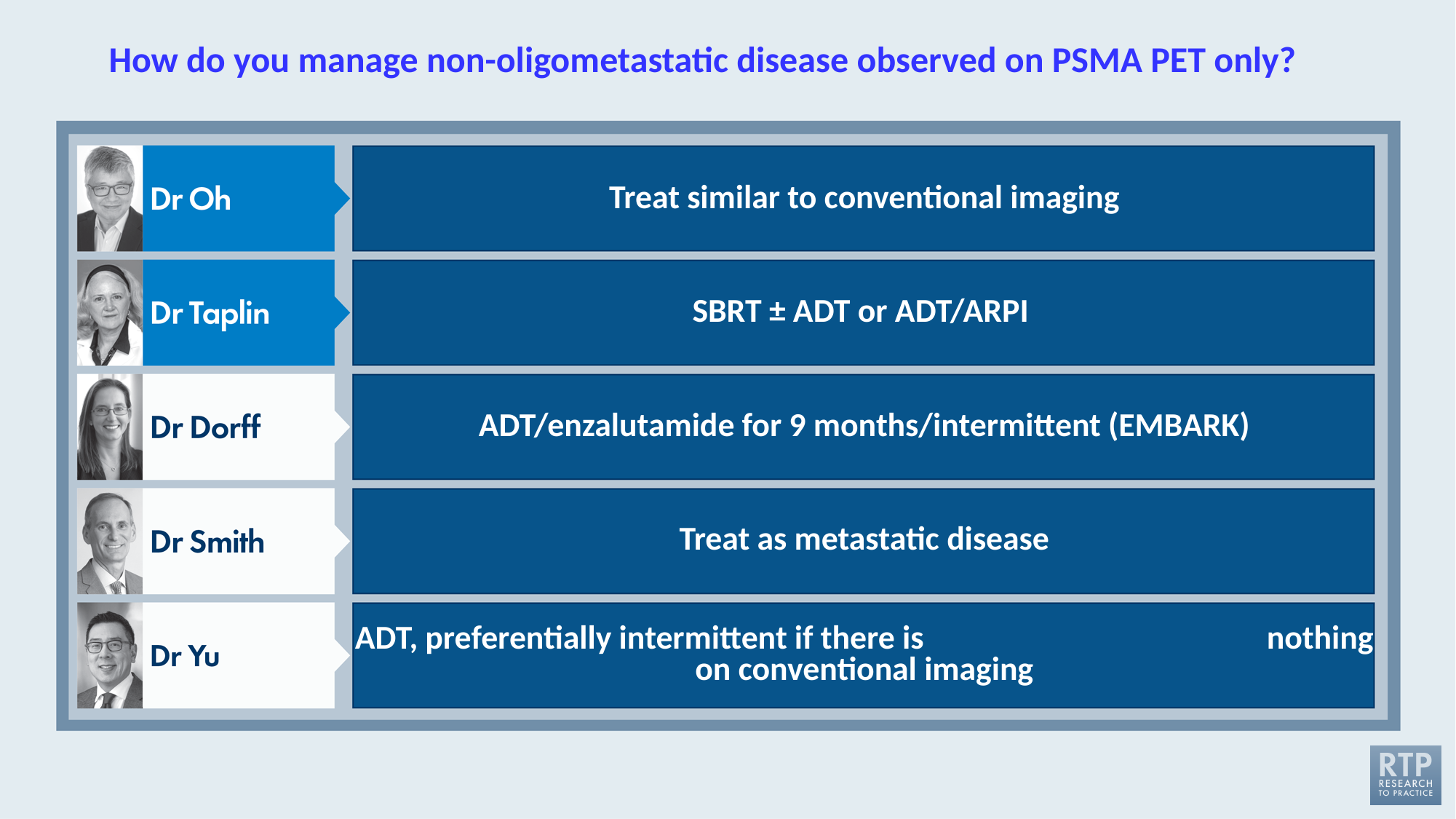

# How do you manage non-oligometastatic disease observed on PSMA PET only?
Treat similar to conventional imaging
SBRT ± ADT or ADT/ARPI
ADT/enzalutamide for 9 months/intermittent (EMBARK)
Treat as metastatic disease
ADT, preferentially intermittent if there is                                              nothing on conventional imaging